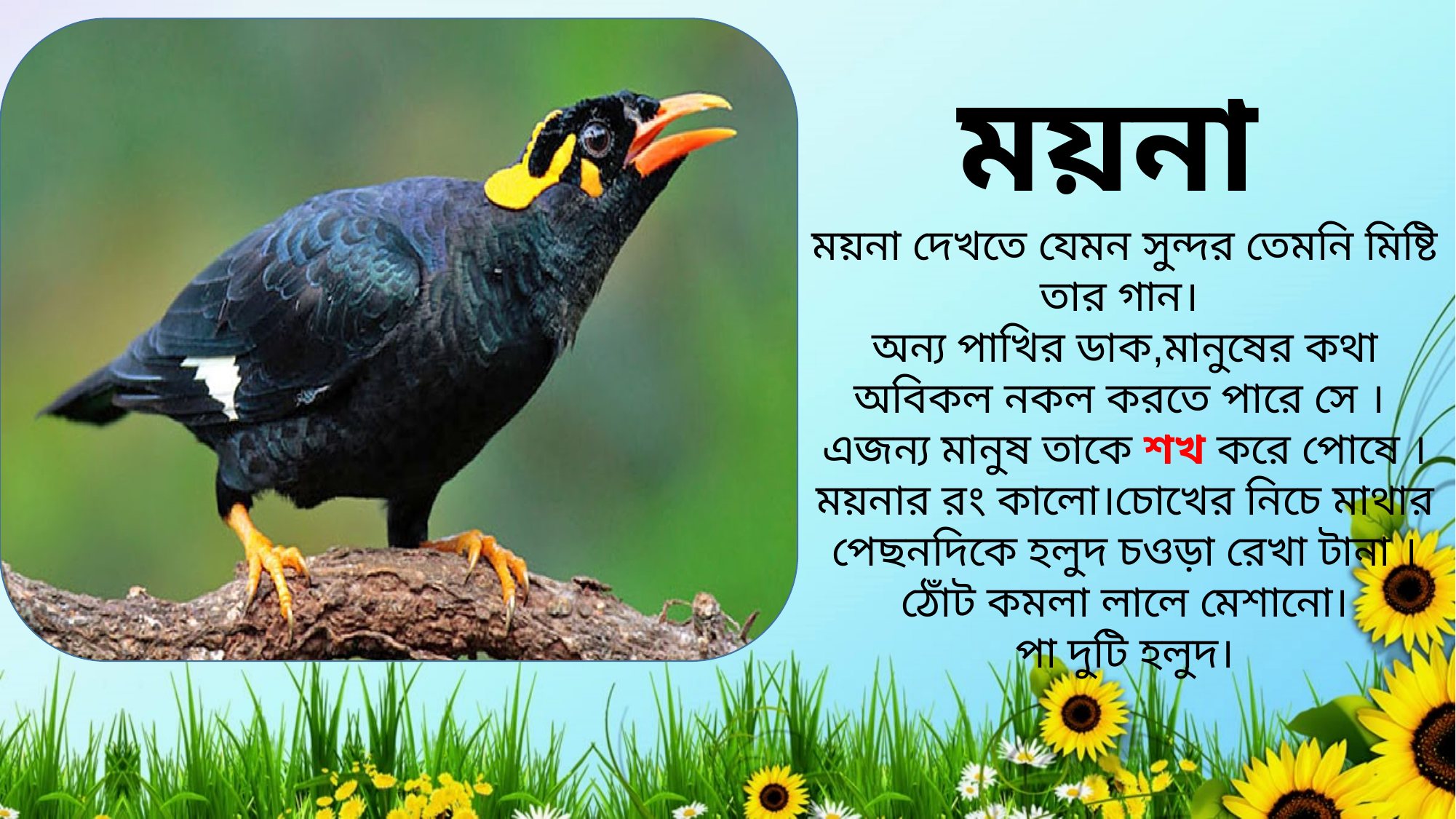

ময়না
ময়না দেখতে যেমন সুন্দর তেমনি মিষ্টি তার গান।
অন্য পাখির ডাক,মানুষের কথা অবিকল নকল করতে পারে সে ।
এজন্য মানুষ তাকে শখ করে পোষে ।
ময়নার রং কালো।চোখের নিচে মাথার পেছনদিকে হলুদ চওড়া রেখা টানা ।
ঠোঁট কমলা লালে মেশানো।
পা দুটি হলুদ।